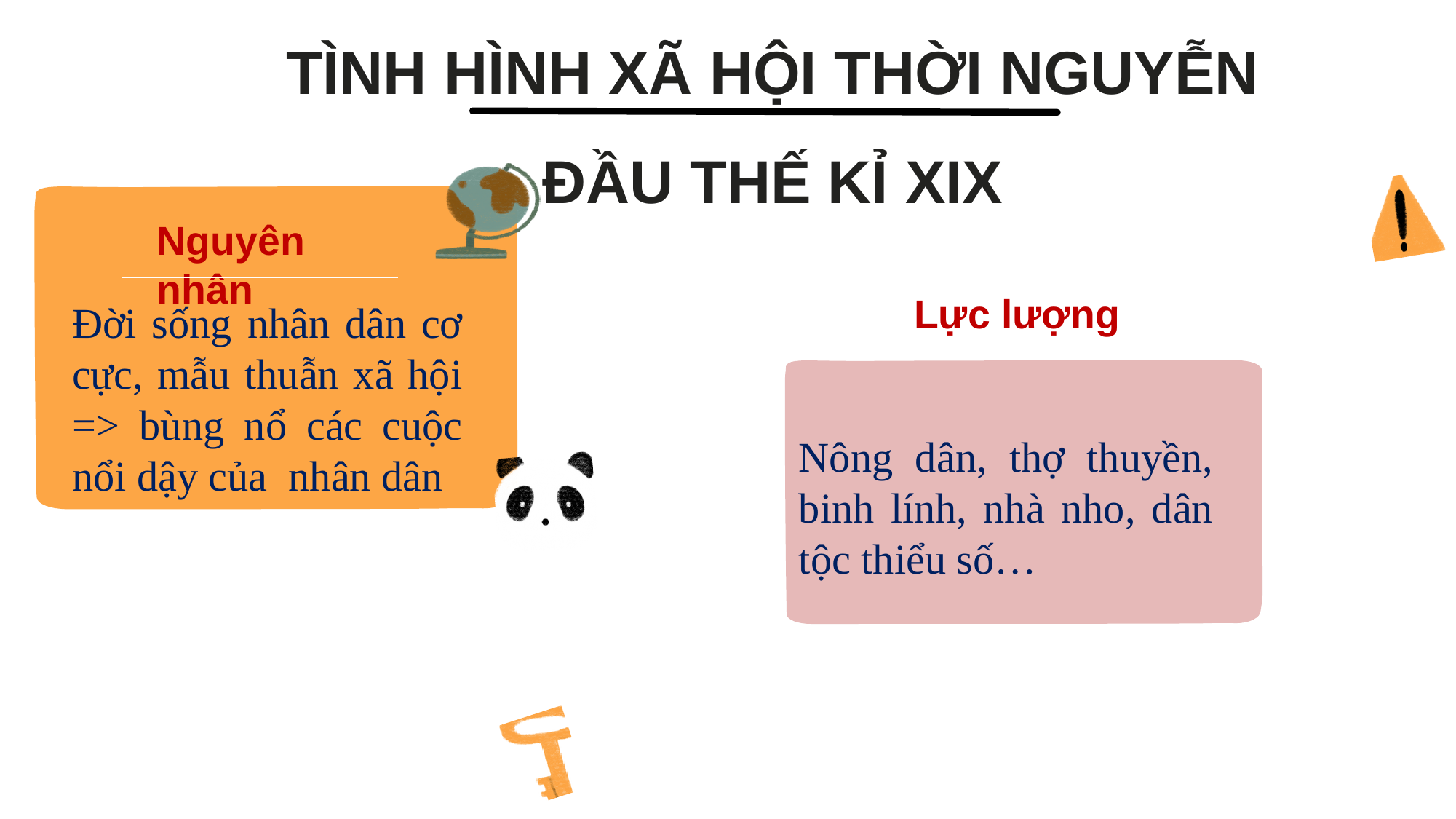

TÌNH HÌNH XÃ HỘI THỜI NGUYỄN
ĐẦU THẾ KỈ XIX

Nguyên nhân

Lực lượng
Đời sống nhân dân cơ cực, mẫu thuẫn xã hội => bùng nổ các cuộc nổi dậy của  nhân dân

Nông dân, thợ thuyền, binh lính, nhà nho, dân tộc thiểu số…

Notes